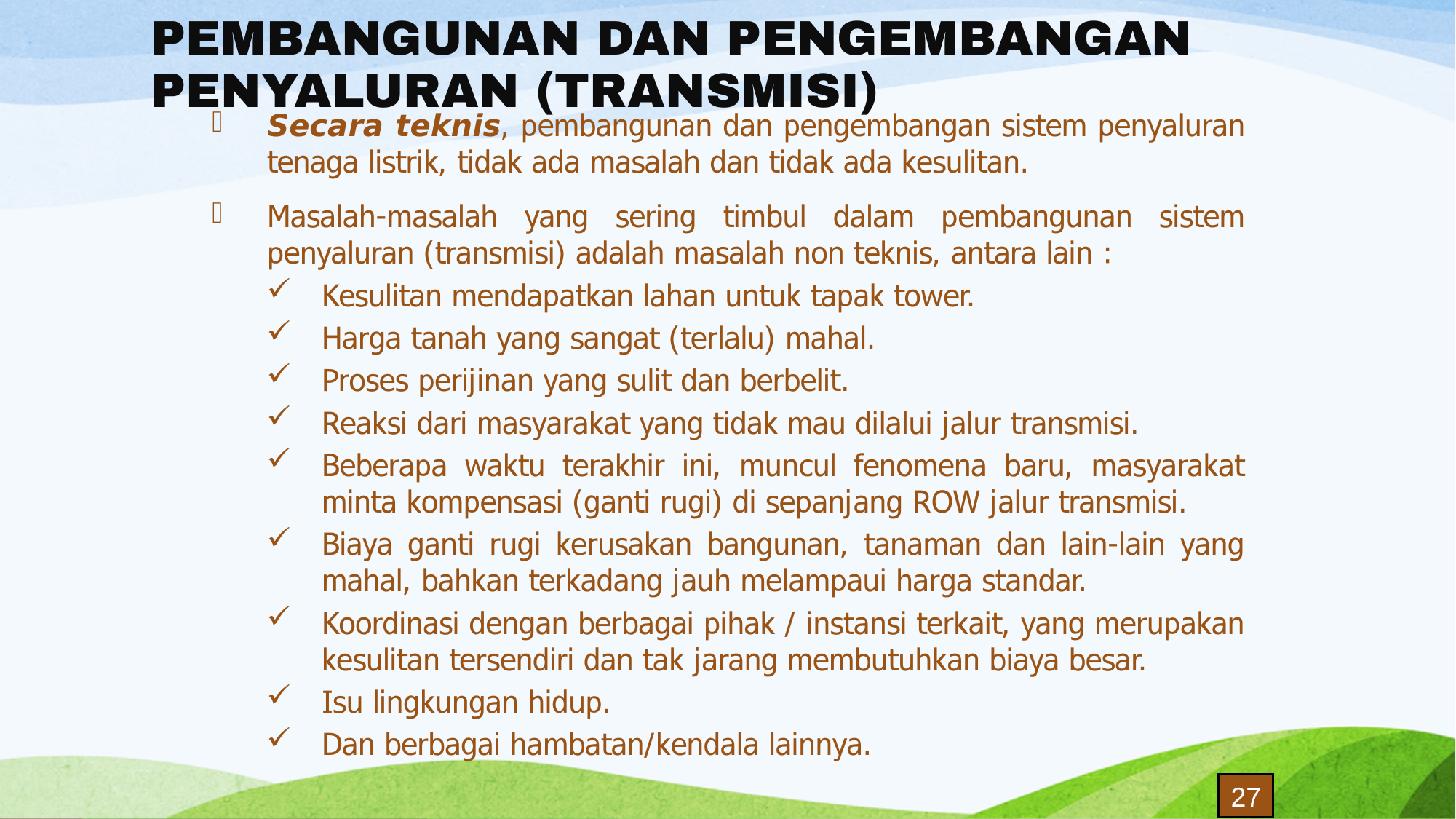

# PEMBANGUNAN DAN PENGEMBANGAN PENYALURAN (TRANSMISI)
Secara teknis, pembangunan dan pengembangan sistem penyaluran tenaga listrik, tidak ada masalah dan tidak ada kesulitan.
Masalah-masalah yang sering timbul dalam pembangunan sistem penyaluran (transmisi) adalah masalah non teknis, antara lain :
Kesulitan mendapatkan lahan untuk tapak tower.
Harga tanah yang sangat (terlalu) mahal.
Proses perijinan yang sulit dan berbelit.
Reaksi dari masyarakat yang tidak mau dilalui jalur transmisi.
Beberapa waktu terakhir ini, muncul fenomena baru, masyarakat minta kompensasi (ganti rugi) di sepanjang ROW jalur transmisi.
Biaya ganti rugi kerusakan bangunan, tanaman dan lain-lain yang mahal, bahkan terkadang jauh melampaui harga standar.
Koordinasi dengan berbagai pihak / instansi terkait, yang merupakan kesulitan tersendiri dan tak jarang membutuhkan biaya besar.
Isu lingkungan hidup.
Dan berbagai hambatan/kendala lainnya.
27